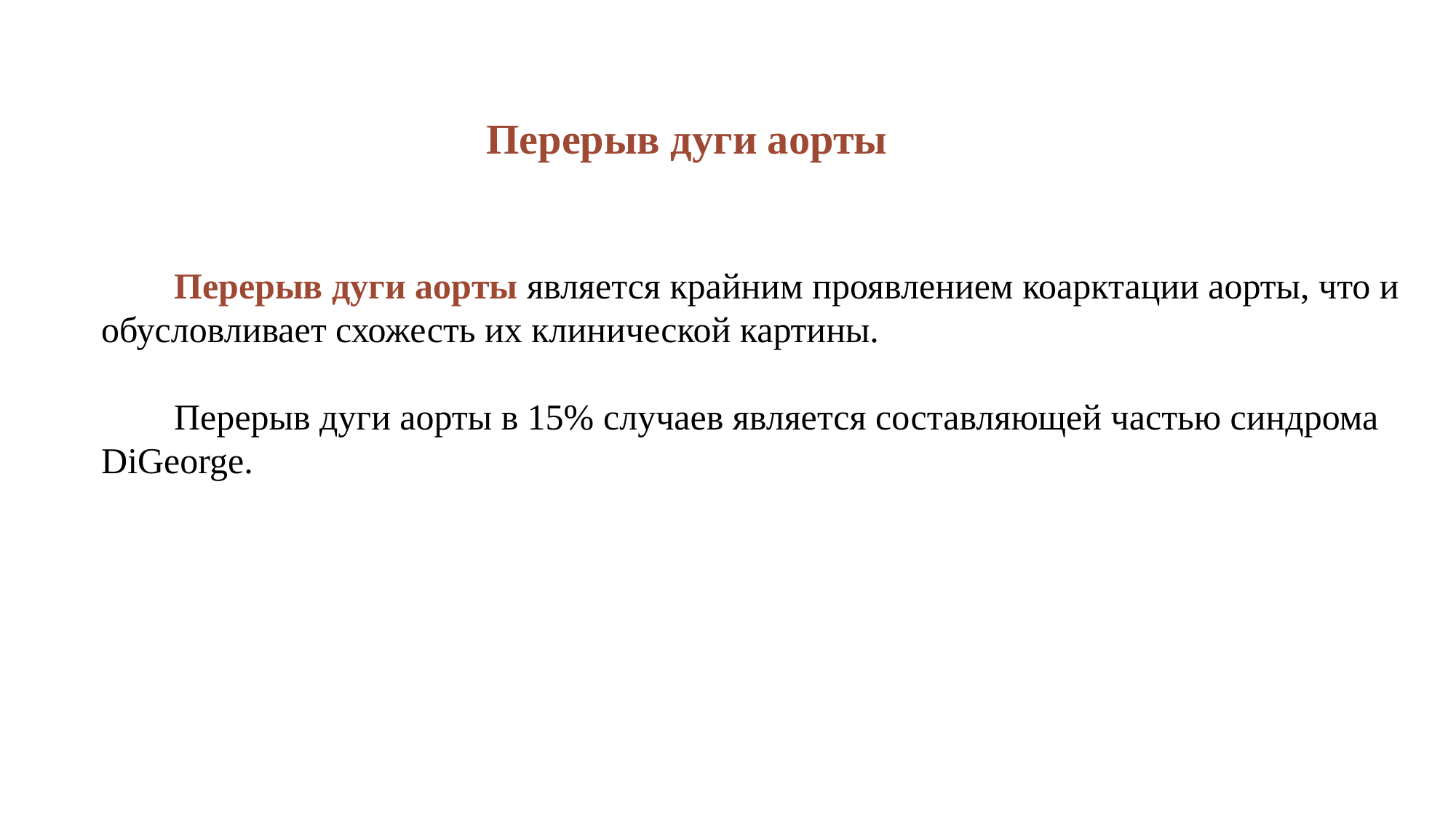

Перерыв дуги аорты
        Перерыв дуги аорты является крайним проявлением коарктации аорты, что и обусловливает схожесть их клинической картины.

        Перерыв дуги аорты в 15% случаев является составляющей частью синдрома DiGeorge.